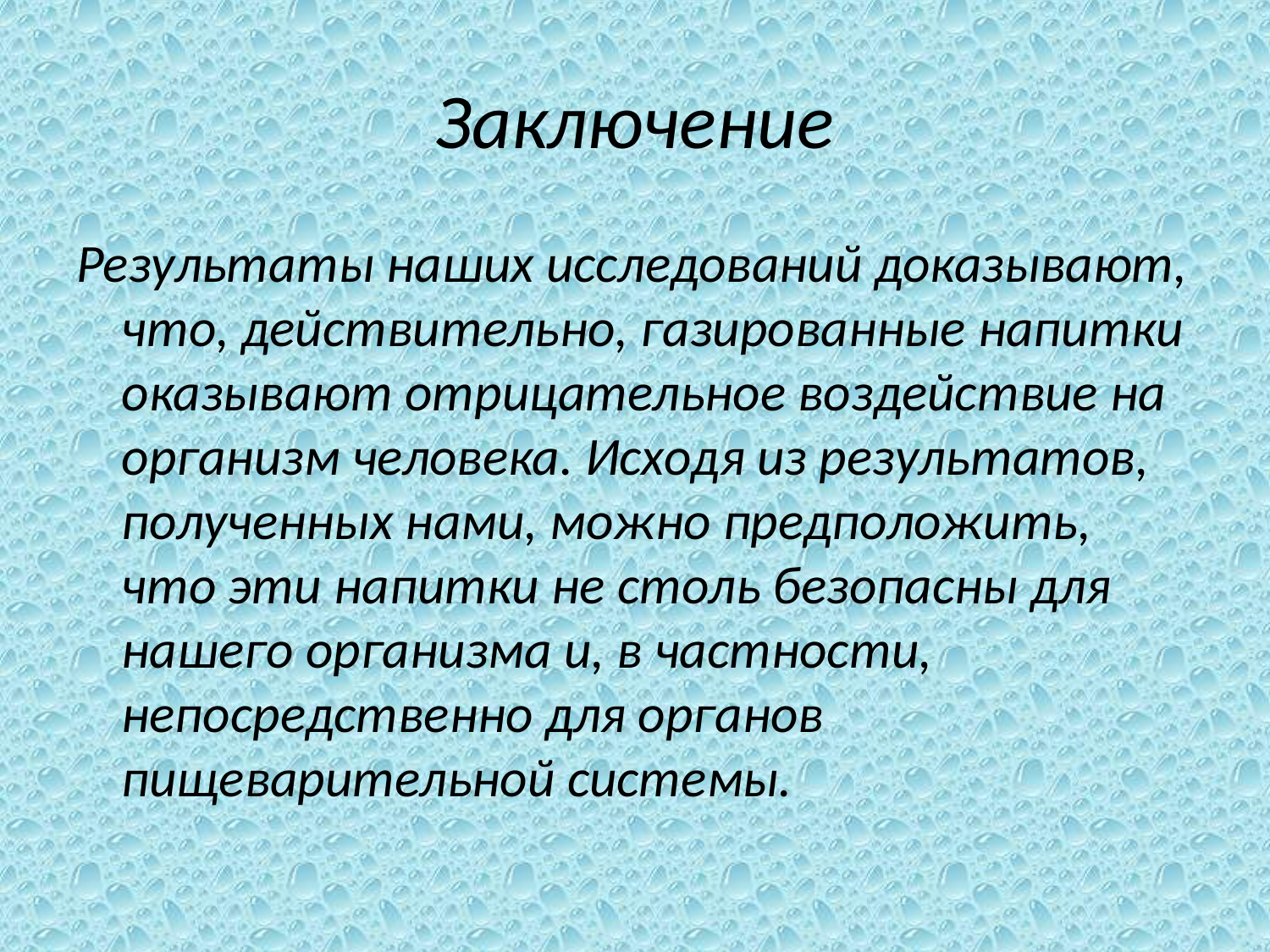

# Заключение
Результаты наших исследований доказывают, что, действительно, газированные напитки оказывают отрицательное воздействие на организм человека. Исходя из результатов, полученных нами, можно предположить, что эти напитки не столь безопасны для нашего организма и, в частности, непосредственно для органов пищеварительной системы.